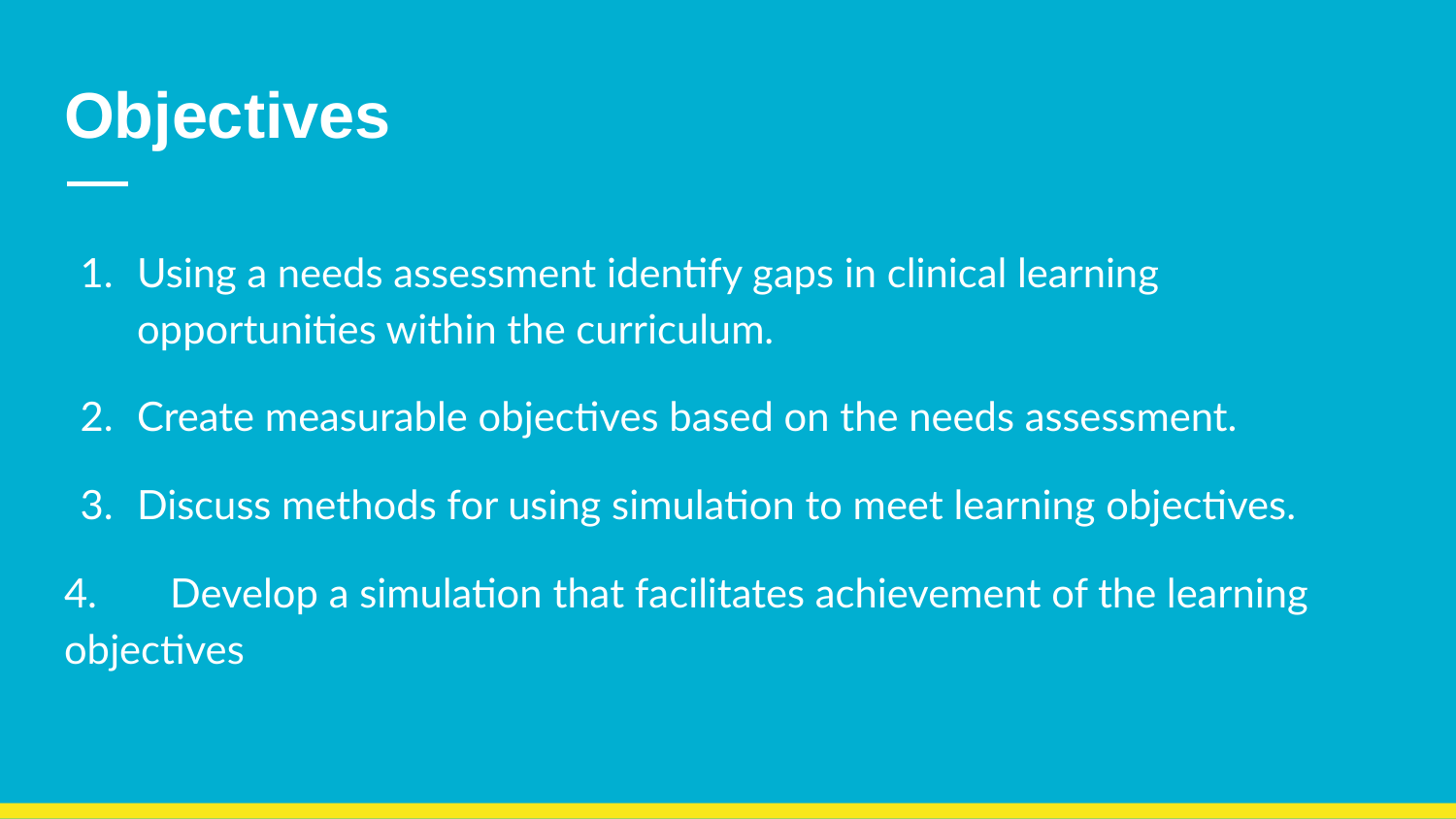

# Objectives
Using a needs assessment identify gaps in clinical learning opportunities within the curriculum.
Create measurable objectives based on the needs assessment.
Discuss methods for using simulation to meet learning objectives.
4.       Develop a simulation that facilitates achievement of the learning objectives